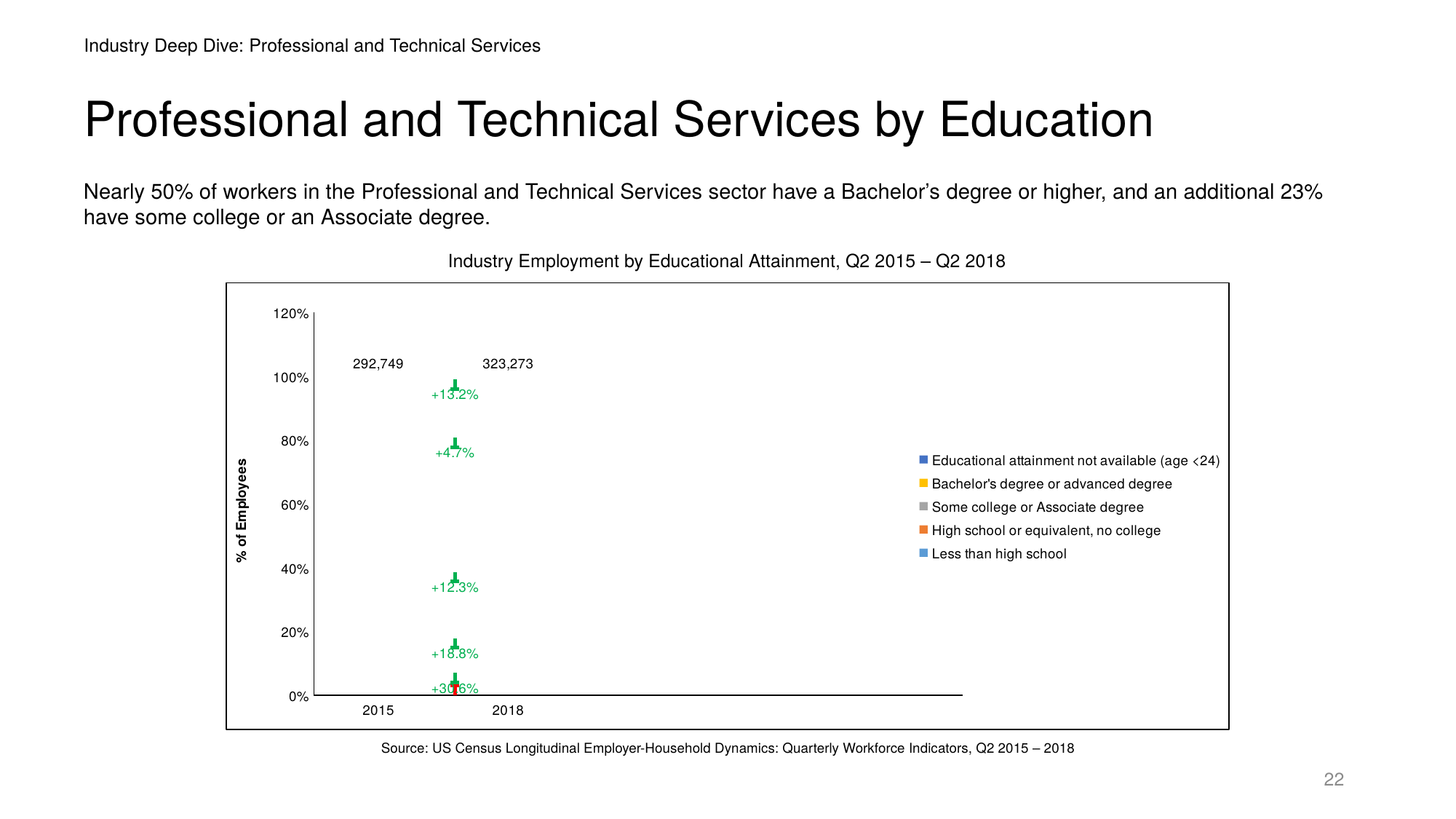

Industry Deep Dive: Professional and Technical Services
# Professional and Technical Services by Education
Nearly 50% of workers in the Professional and Technical Services sector have a Bachelor’s degree or higher, and an additional 23% have some college or an Associate degree.
Industry Employment by Educational Attainment, Q2 2015 – Q2 2018
Source: US Census Longitudinal Employer-Household Dynamics: Quarterly Workforce Indicators, Q2 2015 – 2018

### Chart

| Category | Less than high school | High school or equivalent, no college | Some college or Associate degree | Bachelor's degree or advanced degree | Educational attainment not available (age <24) | Increase | Decrease | Share |
|---|---|---|---|---|---|---|---|---|
| 2015 | 16243.0 | 41011.0 | 65210.0 | 149847.0 | 20438.0 | 0.07 | None | 1.0 |
| 2018 | 21221.0 | 48725.0 | 73237.0 | 156955.0 | 23135.0 | 0.17868720864408721 | None | 1.0 |
22